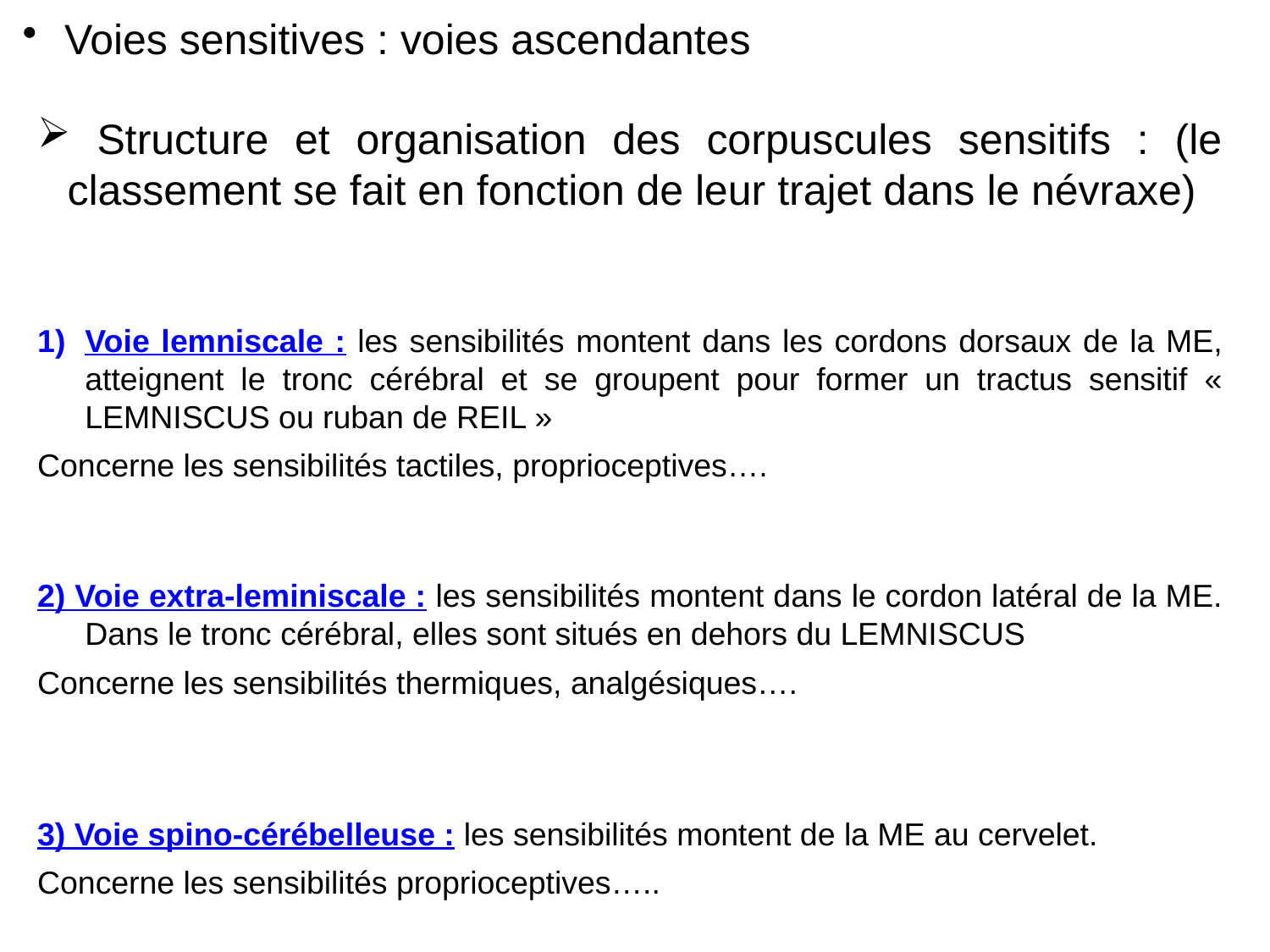

Voies sensitives : voies ascendantes
 Structure et organisation des corpuscules sensitifs : (le classement se fait en fonction de leur trajet dans le névraxe)
Voie lemniscale : les sensibilités montent dans les cordons dorsaux de la ME, atteignent le tronc cérébral et se groupent pour former un tractus sensitif « LEMNISCUS ou ruban de REIL »
Concerne les sensibilités tactiles, proprioceptives….
2) Voie extra-leminiscale : les sensibilités montent dans le cordon latéral de la ME. Dans le tronc cérébral, elles sont situés en dehors du LEMNISCUS
Concerne les sensibilités thermiques, analgésiques….
3) Voie spino-cérébelleuse : les sensibilités montent de la ME au cervelet.
Concerne les sensibilités proprioceptives…..